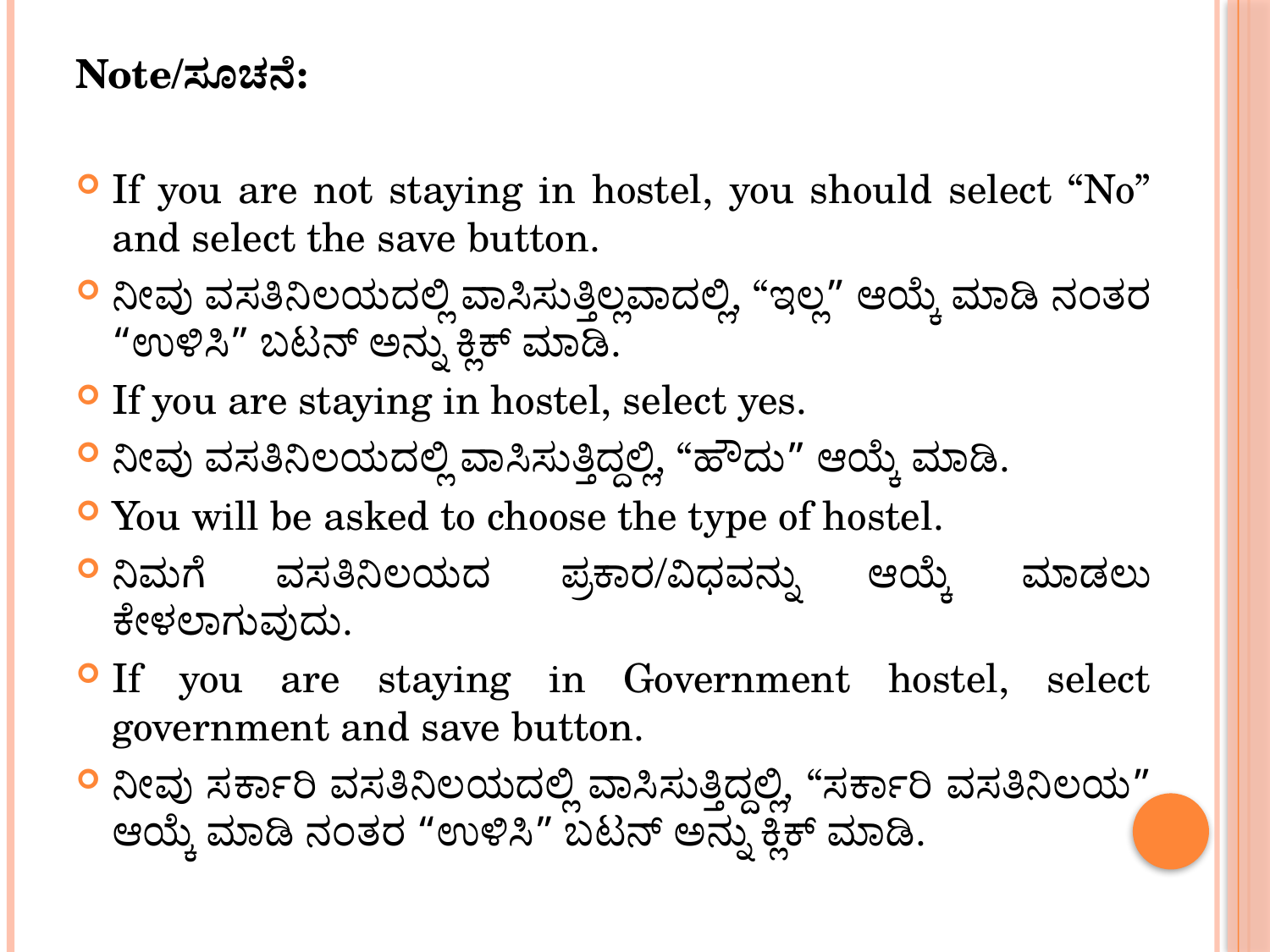

Note/ಸೂಚನೆ:

If you are not staying in hostel, you should select “No” and select the save button.
ನೀವು ವಸತಿನಿಲಯದಲ್ಲಿ ವಾಸಿಸುತ್ತಿಲ್ಲವಾದಲ್ಲಿ, “ಇಲ್ಲ” ಆಯ್ಕೆ ಮಾಡಿ ನಂತರ “ಉಳಿಸಿ” ಬಟನ್ ಅನ್ನು ಕ್ಲಿಕ್ ಮಾಡಿ.
If you are staying in hostel, select yes.
ನೀವು ವಸತಿನಿಲಯದಲ್ಲಿ ವಾಸಿಸುತ್ತಿದ್ದಲ್ಲಿ, “ಹೌದು” ಆಯ್ಕೆ ಮಾಡಿ.
You will be asked to choose the type of hostel.
ನಿಮಗೆ ವಸತಿನಿಲಯದ ಪ್ರಕಾರ/ವಿಧವನ್ನು ಆಯ್ಕೆ ಮಾಡಲು ಕೇಳಲಾಗುವುದು.
If you are staying in Government hostel, select government and save button.
ನೀವು ಸರ್ಕಾರಿ ವಸತಿನಿಲಯದಲ್ಲಿ ವಾಸಿಸುತ್ತಿದ್ದಲ್ಲಿ, “ಸರ್ಕಾರಿ ವಸತಿನಿಲಯ” ಆಯ್ಕೆ ಮಾಡಿ ನಂತರ “ಉಳಿಸಿ” ಬಟನ್ ಅನ್ನು ಕ್ಲಿಕ್ ಮಾಡಿ.